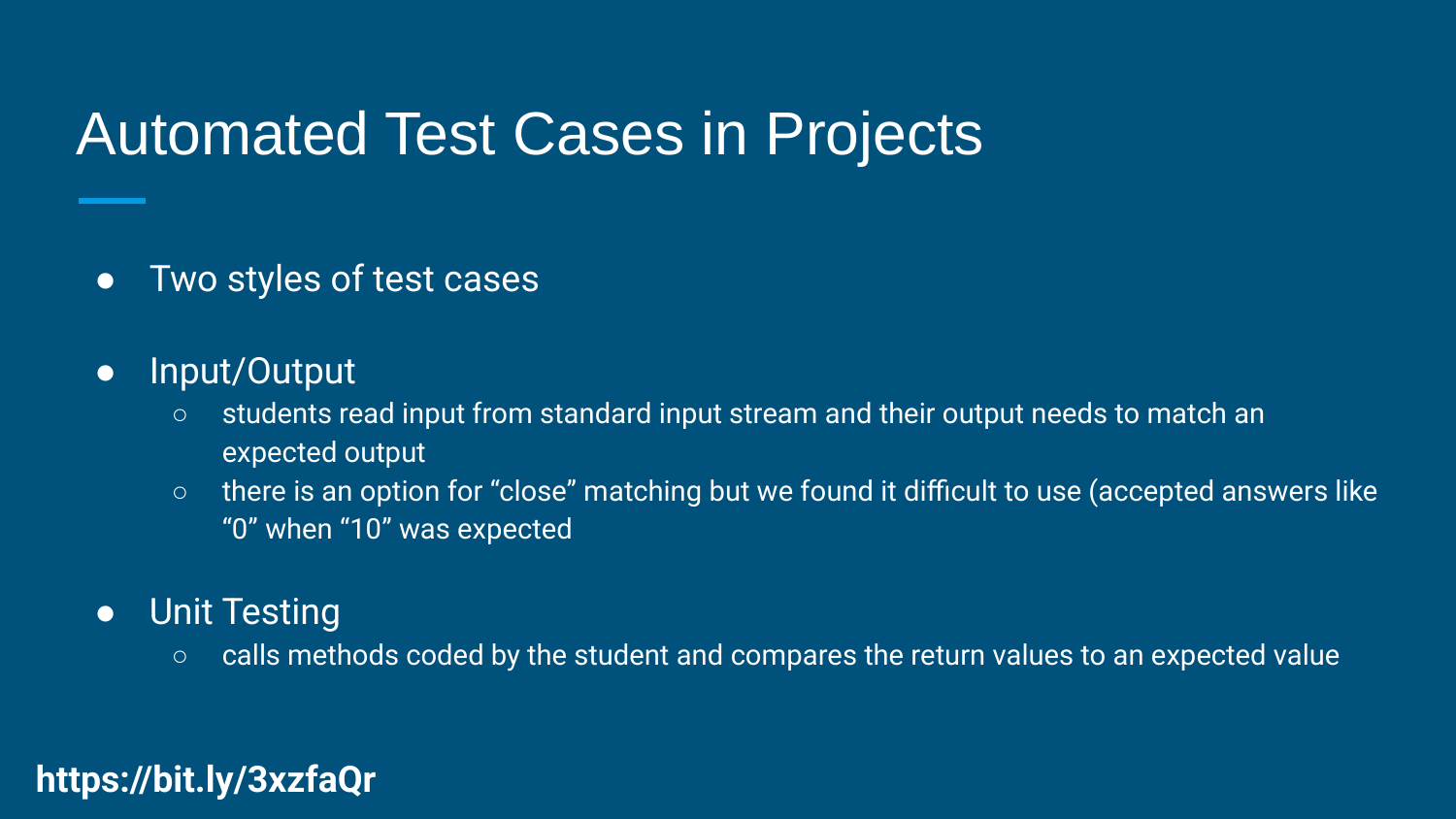

# Automated Test Cases in Projects
Two styles of test cases
Input/Output
students read input from standard input stream and their output needs to match an expected output
there is an option for “close” matching but we found it difficult to use (accepted answers like “0” when “10” was expected
Unit Testing
calls methods coded by the student and compares the return values to an expected value